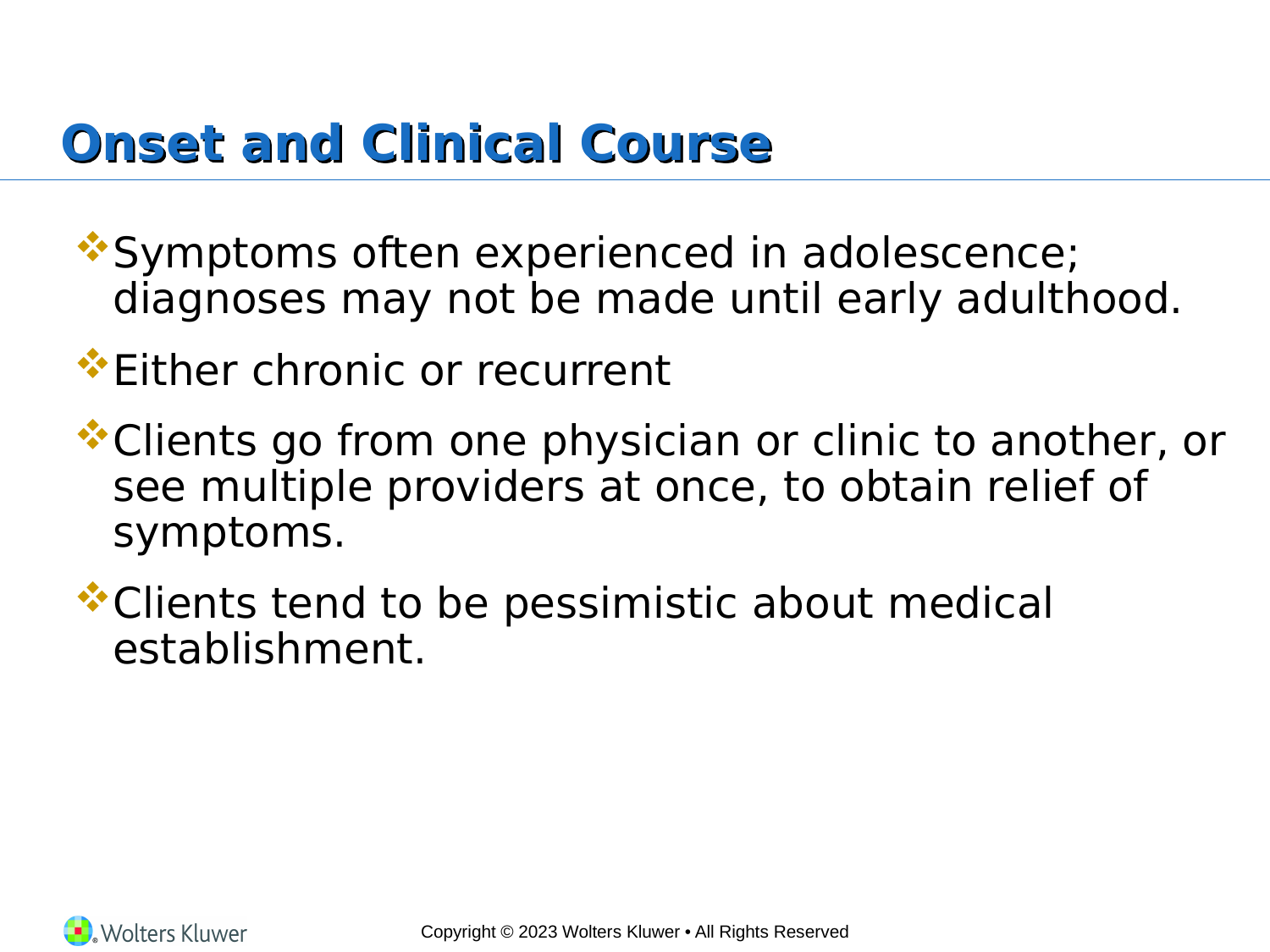

# Onset and Clinical Course
Symptoms often experienced in adolescence; diagnoses may not be made until early adulthood.
Either chronic or recurrent
Clients go from one physician or clinic to another, or see multiple providers at once, to obtain relief of symptoms.
Clients tend to be pessimistic about medical establishment.